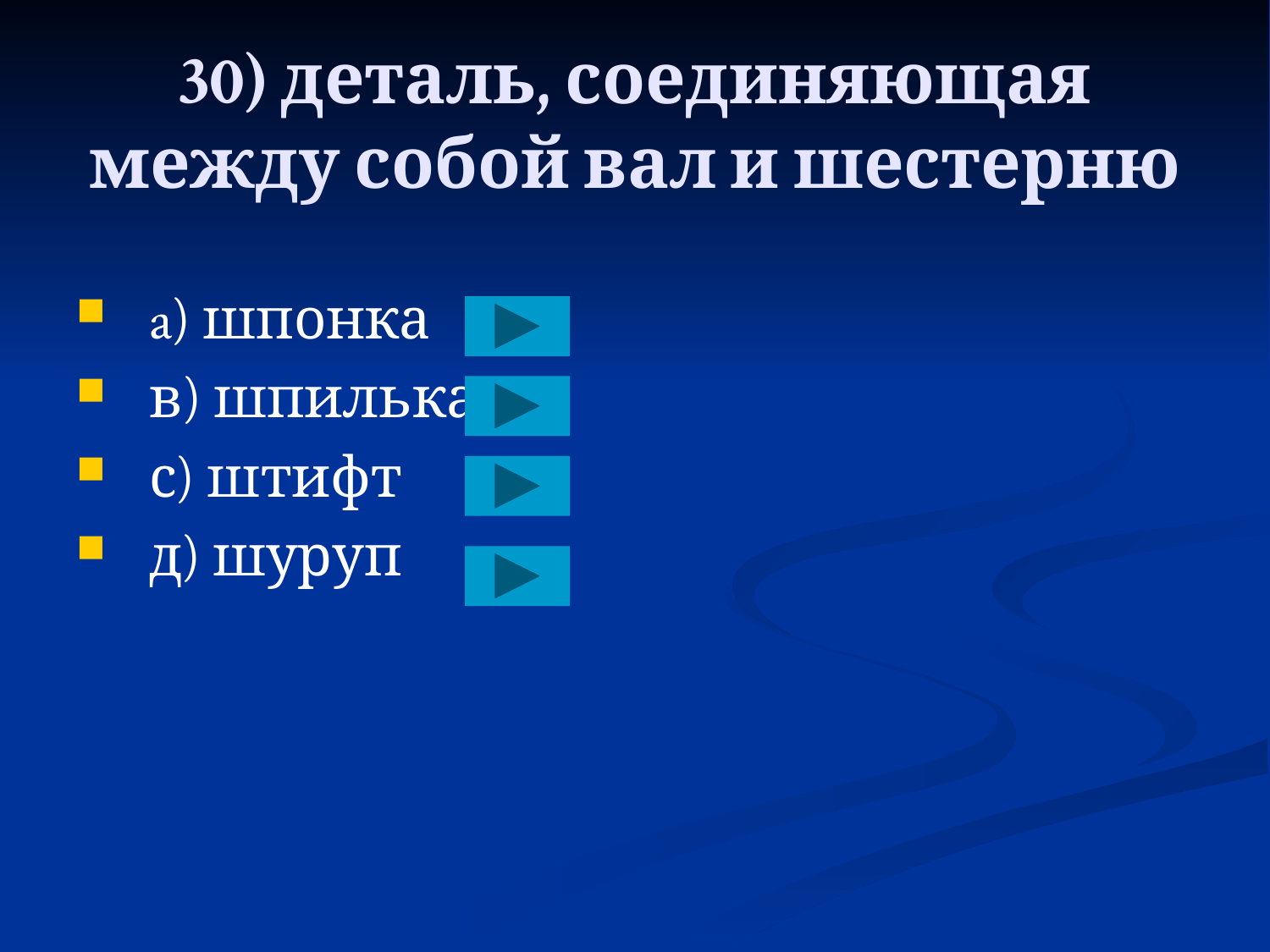

# 30) деталь, соединяющая между собой вал и шестерню
  a) шпонка
  в) шпилька
  с) штифт
  д) шуруп